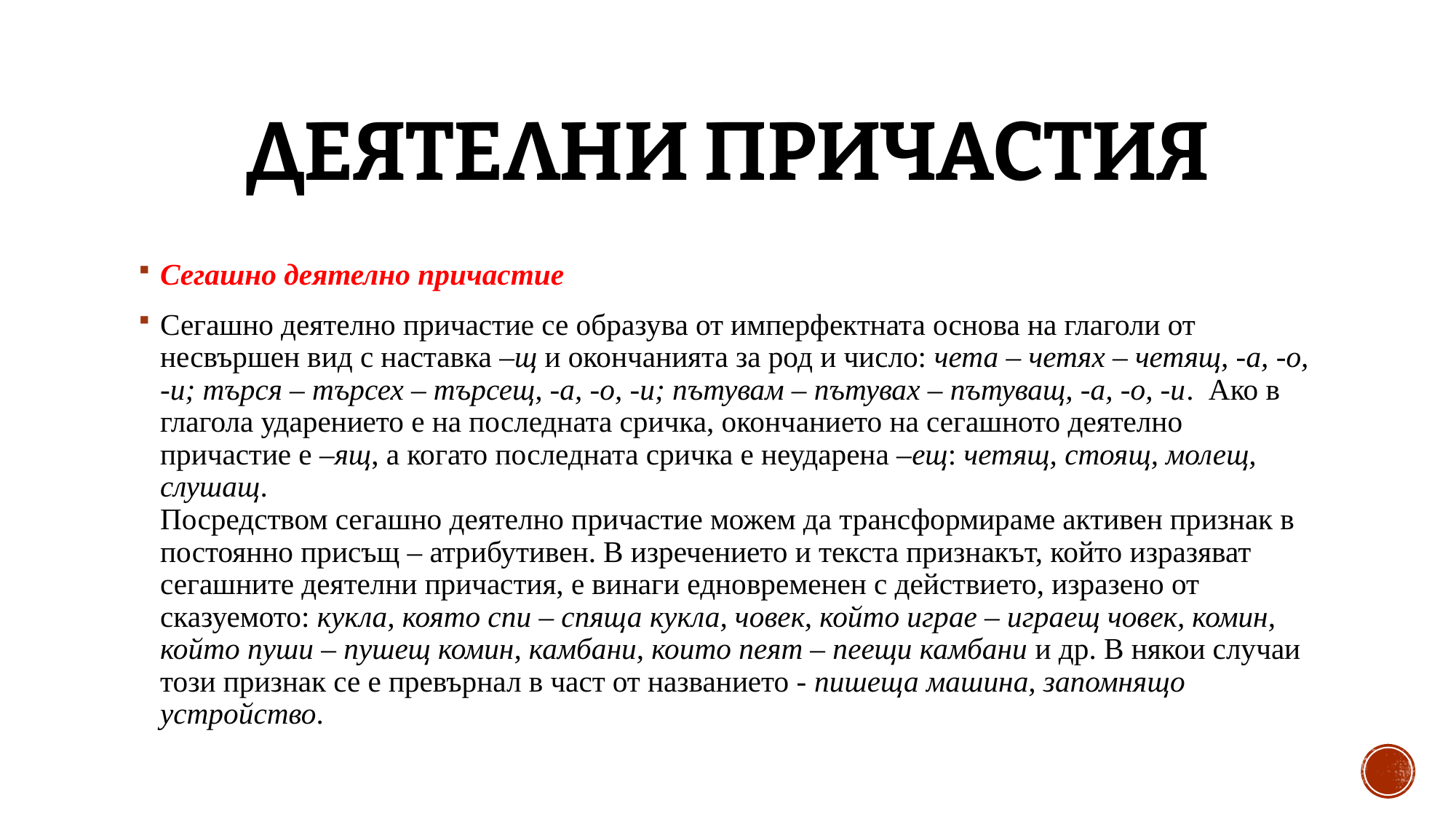

# Деятелни причастия
Сегашно деятелно причастие
Сегашно деятелно причастие се образува от имперфектната основа на глаголи от несвършен вид с наставка –щ и окончанията за род и число: чета – четях – четящ, -а, -о, -и; търся – търсех – търсещ, -а, -о, -и; пътувам – пътувах – пътуващ, -а, -о, -и.  Ако в глагола ударението е на последната сричка, окончанието на сегашното деятелно причастие е –ящ, а когато последната сричка е неударена –ещ: четящ, стоящ, молещ, слушащ.
Посредством сегашно деятелно причастие можем да трансформираме активен признак в постоянно присъщ – атрибутивен. В изречението и текста признакът, който изразяват сегашните деятелни причастия, е винаги едновременен с действието, изразено от сказуемото: кукла, която спи – спяща кукла, човек, който играе – играещ човек, комин, който пуши – пушещ комин, камбани, които пеят – пеещи камбани и др. В някои случаи този признак се е превърнал в част от названието - пишеща машина, запомнящо устройство.